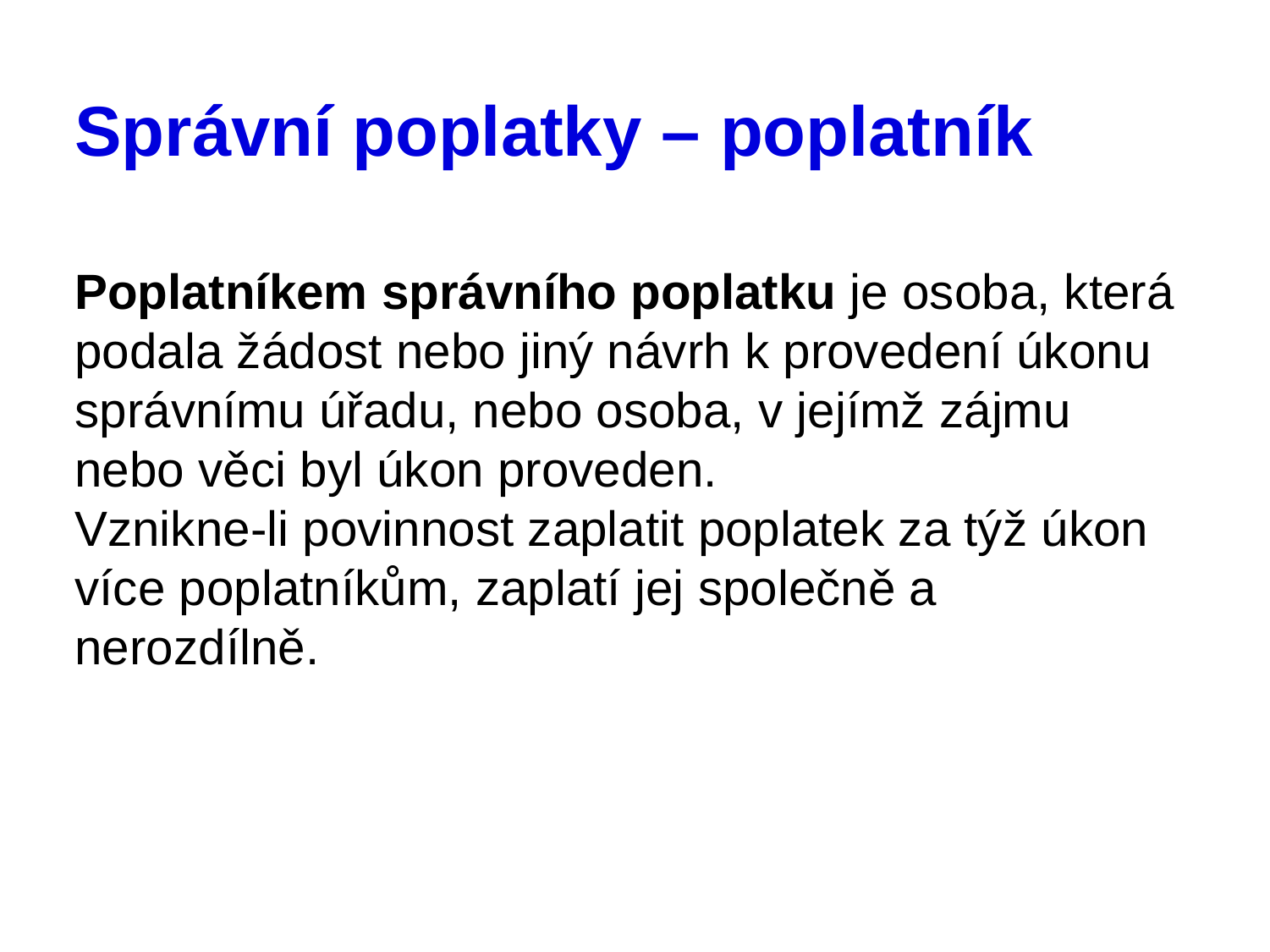

# Správní poplatky – poplatník
Poplatníkem správního poplatku je osoba, která podala žádost nebo jiný návrh k provedení úkonu správnímu úřadu, nebo osoba, v jejímž zájmu nebo věci byl úkon proveden.
Vznikne-li povinnost zaplatit poplatek za týž úkon více poplatníkům, zaplatí jej společně a nerozdílně.